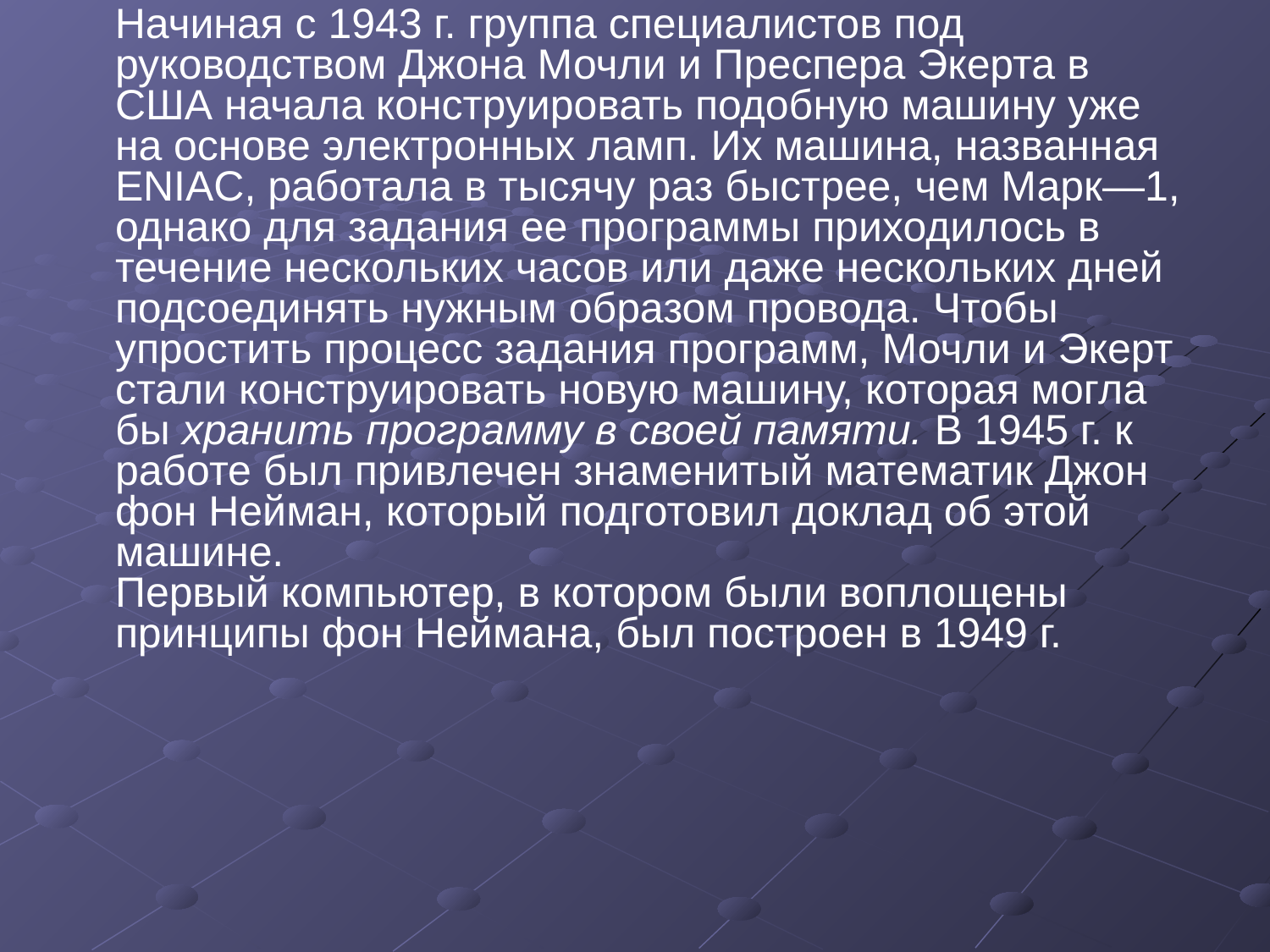

Начиная с 1943 г. группа специалистов под руководством Джона Мочли и Преспера Экерта в США начала конструировать подобную машину уже на основе электронных ламп. Их машина, названная ENIAC, работала в тысячу раз быстрее, чем Марк—1, однако для задания ее программы приходилось в течение нескольких часов или даже нескольких дней подсоединять нужным образом провода. Чтобы упростить процесс задания программ, Мочли и Экерт стали конструировать новую машину, которая могла бы хранить программу в своей памяти. В 1945 г. к работе был привлечен знаменитый математик Джон фон Нейман, который подготовил доклад об этой машине.
Первый компьютер, в котором были воплощены принципы фон Неймана, был построен в 1949 г.